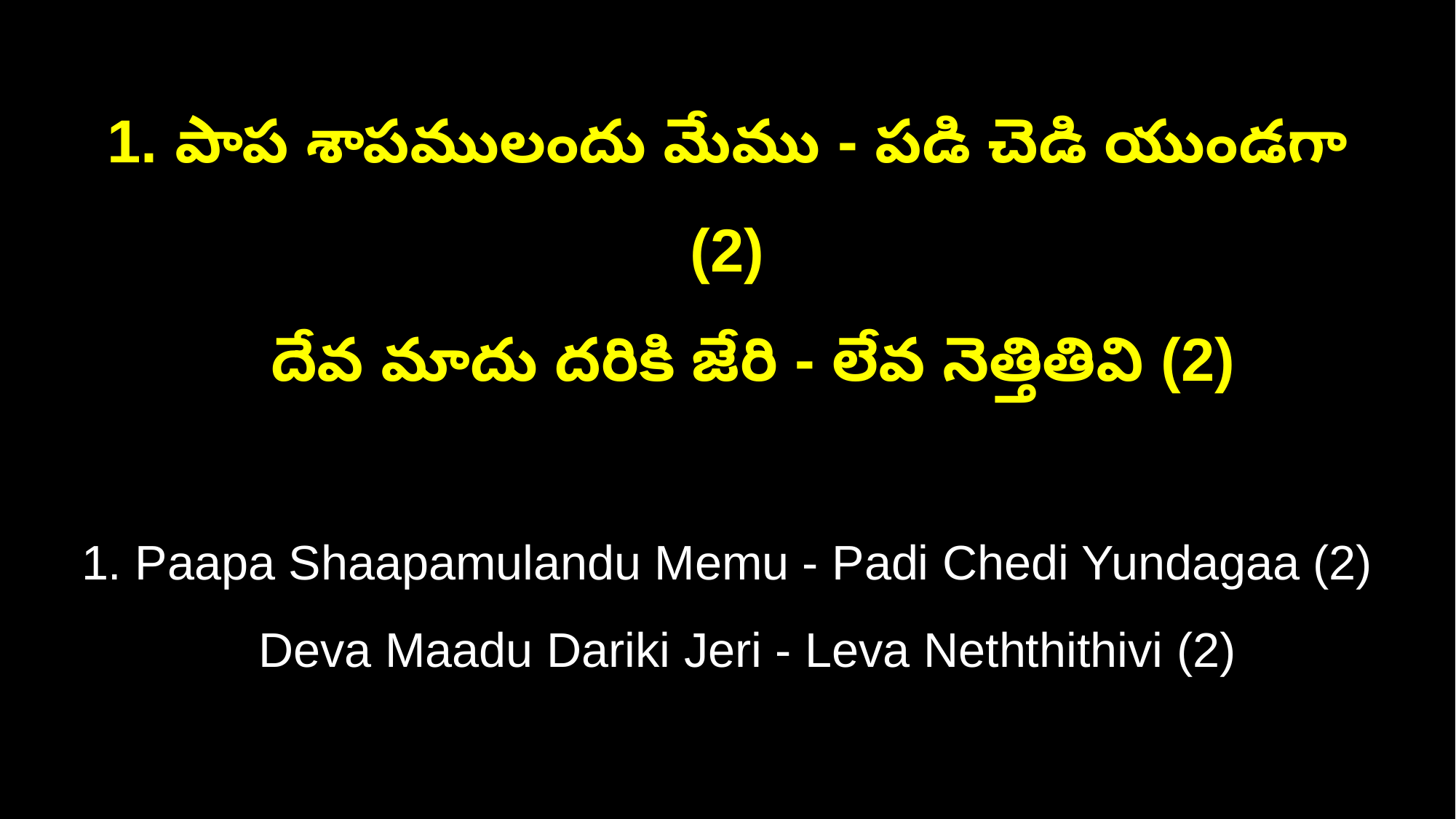

1. పాప శాపములందు మేము - పడి చెడి యుండగా (2)
   దేవ మాదు దరికి జేరి - లేవ నెత్తితివి (2)
1. Paapa Shaapamulandu Memu - Padi Chedi Yundagaa (2)
   Deva Maadu Dariki Jeri - Leva Neththithivi (2)